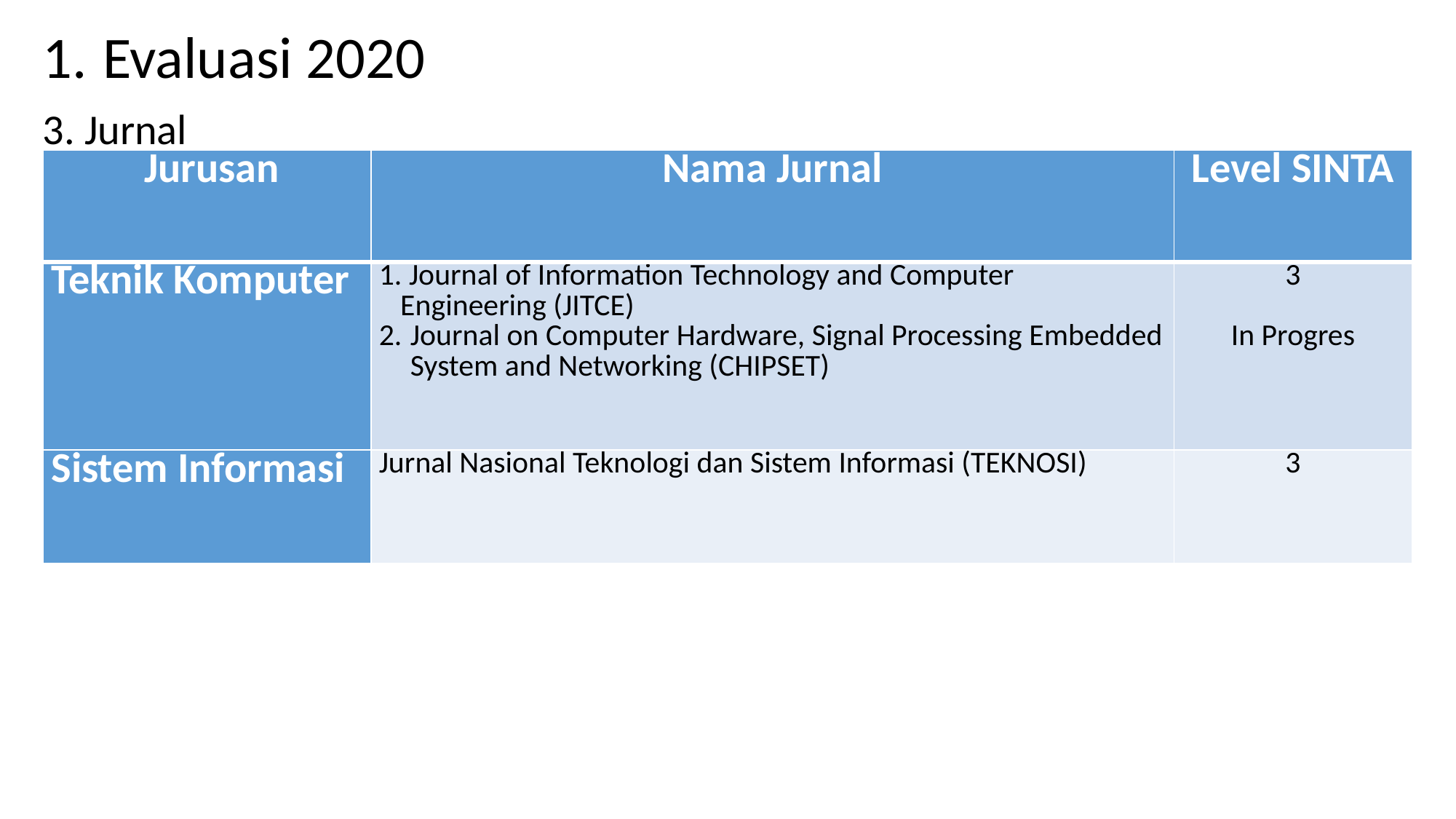

# Evaluasi 2020
3. Jurnal

| Jurusan | Nama Jurnal | Level SINTA |
| --- | --- | --- |
| Teknik Komputer | Journal of Information Technology and Computer Engineering (JITCE) Journal on Computer Hardware, Signal Processing Embedded System and Networking (CHIPSET) | 3 In Progres |
| Sistem Informasi | Jurnal Nasional Teknologi dan Sistem Informasi (TEKNOSI) | 3 |